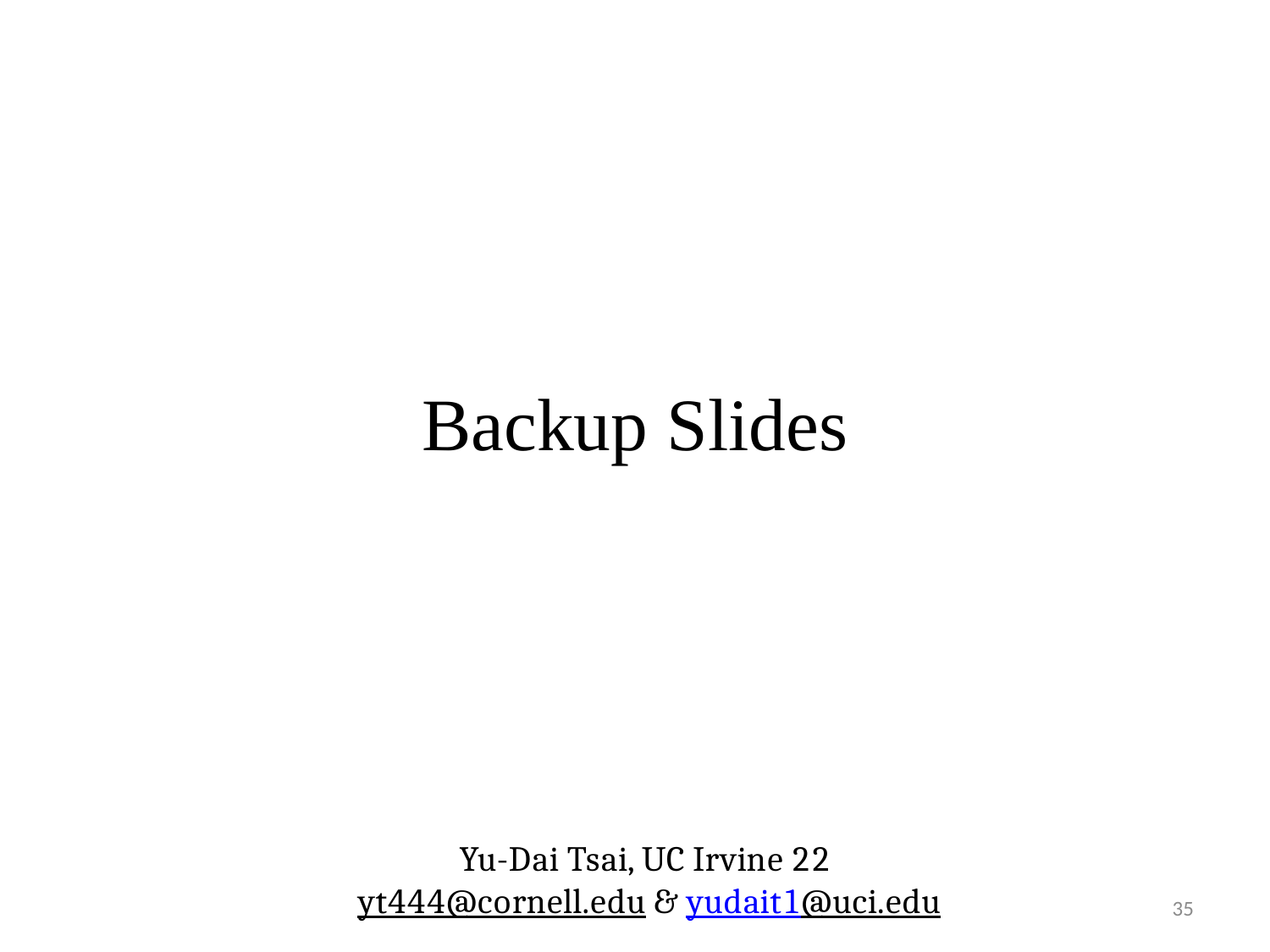

# Backup Slides

Yu-Dai Tsai, UC Irvine 22
yt444@cornell.edu & yudait1@uci.edu
35